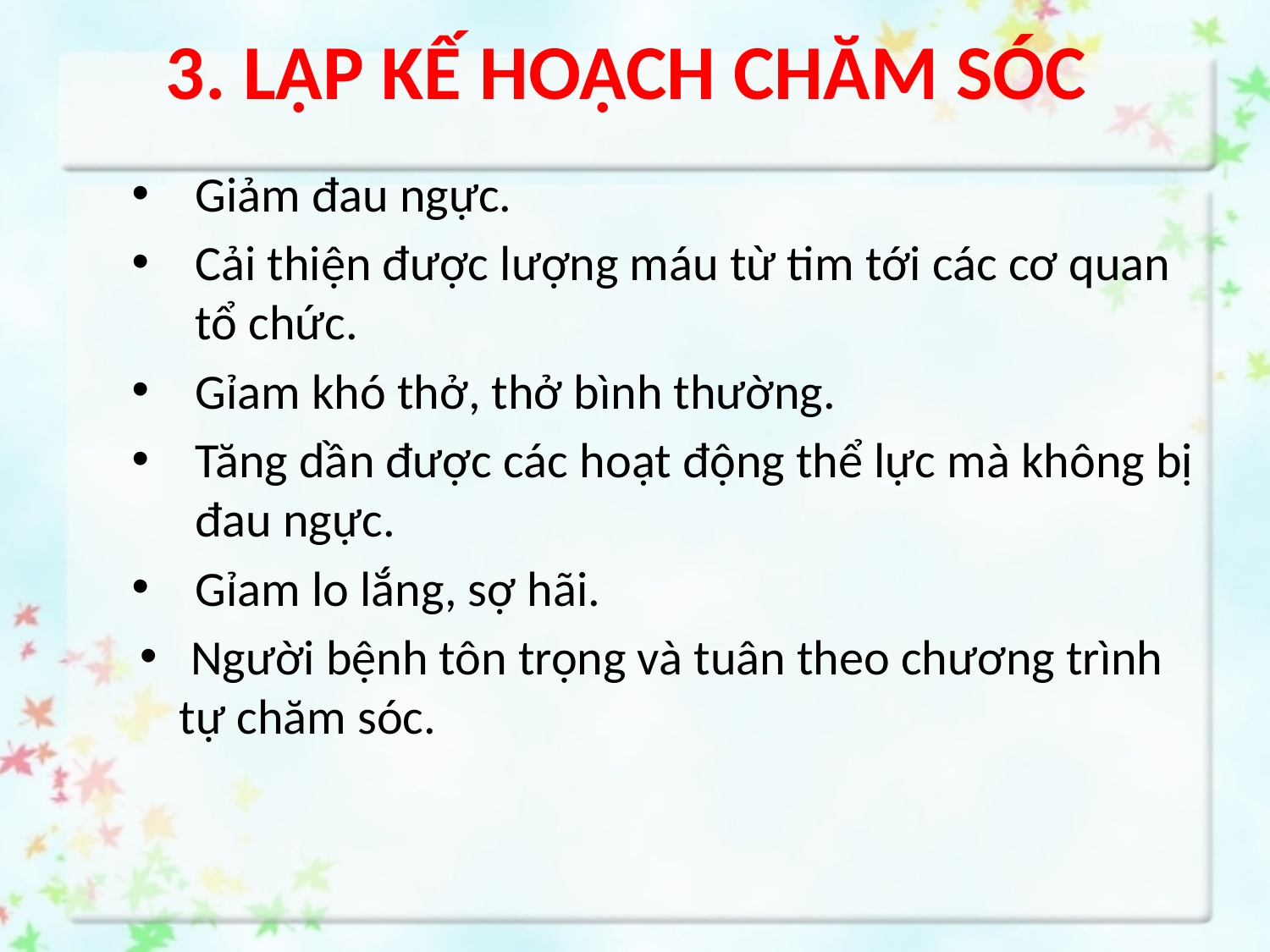

# 3. LẬP KẾ HOẠCH CHĂM SÓC
Giảm đau ngực.
Cải thiện được lượng máu từ tim tới các cơ quan tổ chức.
Gỉam khó thở, thở bình thường.
Tăng dần được các hoạt động thể lực mà không bị đau ngực.
Gỉam lo lắng, sợ hãi.
 Người bệnh tôn trọng và tuân theo chương trình tự chăm sóc.